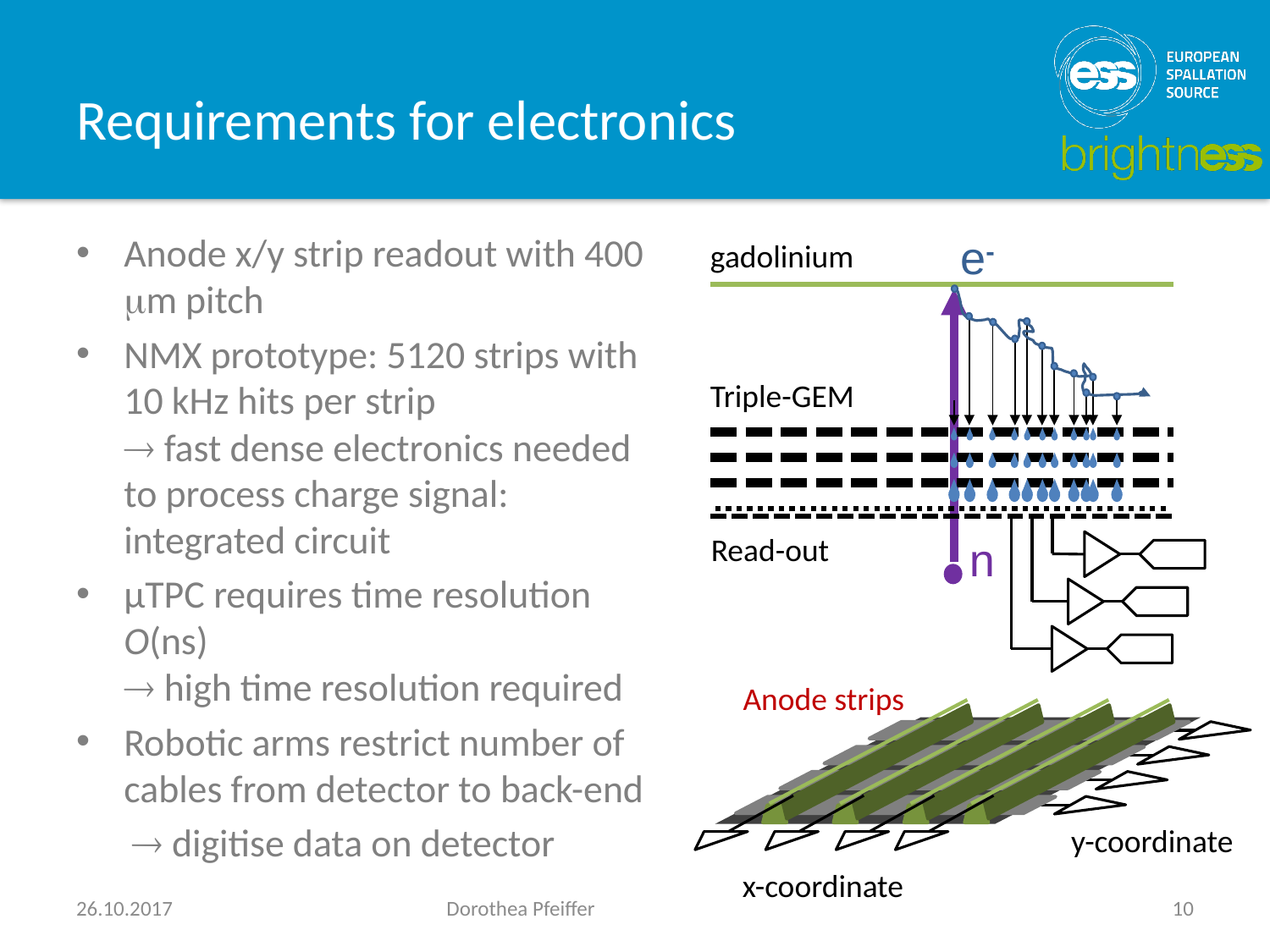

# Requirements for electronics
Anode x/y strip readout with 400 μm pitch
NMX prototype: 5120 strips with 10 kHz hits per strip
→ fast dense electronics needed to process charge signal: integrated circuit
μTPC requires time resolution O(ns)
→ high time resolution required
Robotic arms restrict number of cables from detector to back-end
→ digitise data on detector
e-
gadolinium

Triple-GEM
Read-out
n

Anode strips

y-coordinate
x-coordinate
26.10.2017
Dorothea Pfeiffer
10